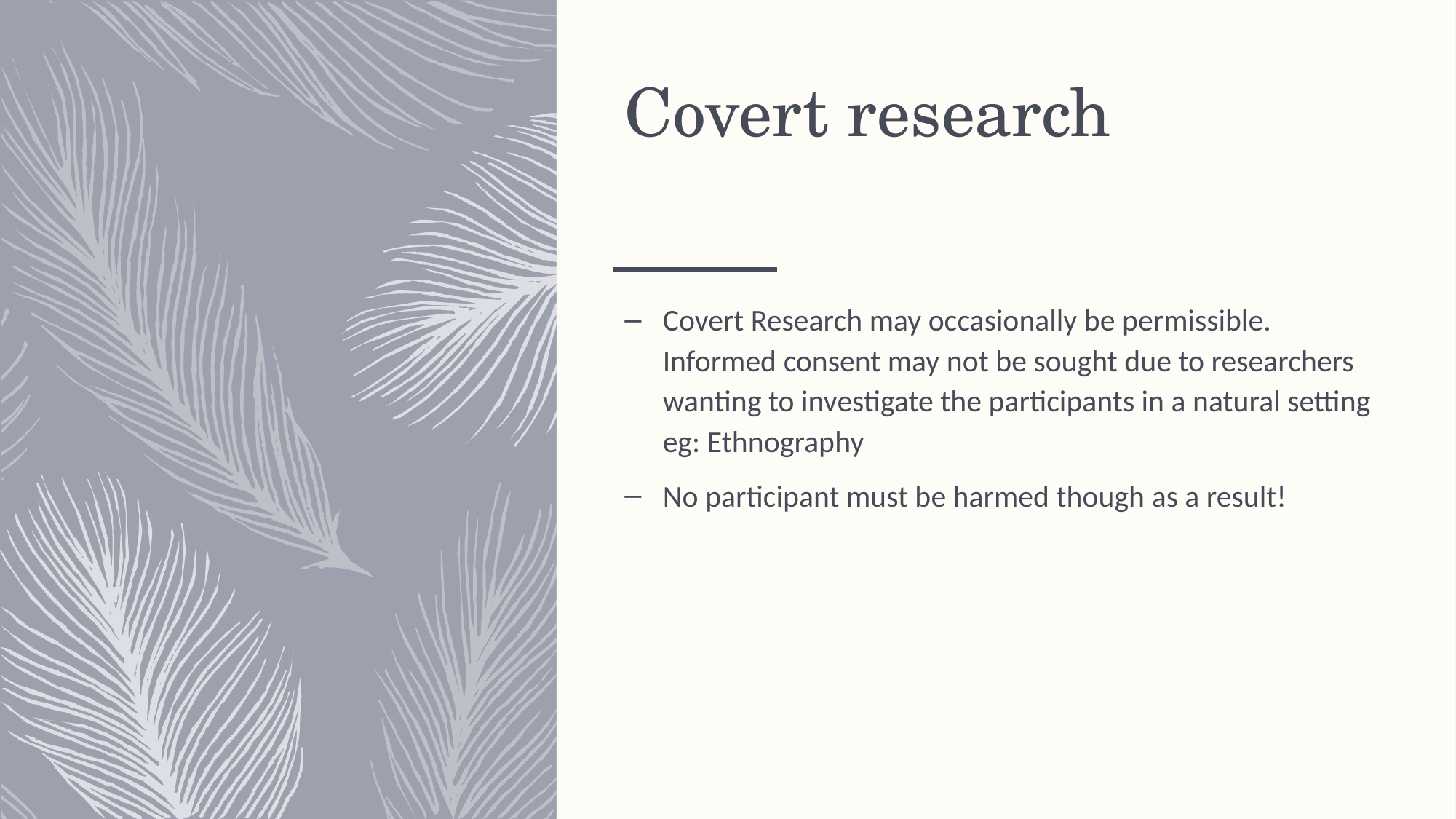

# Covert research
Covert Research may occasionally be permissible. Informed consent may not be sought due to researchers wanting to investigate the participants in a natural setting eg: Ethnography
No participant must be harmed though as a result!